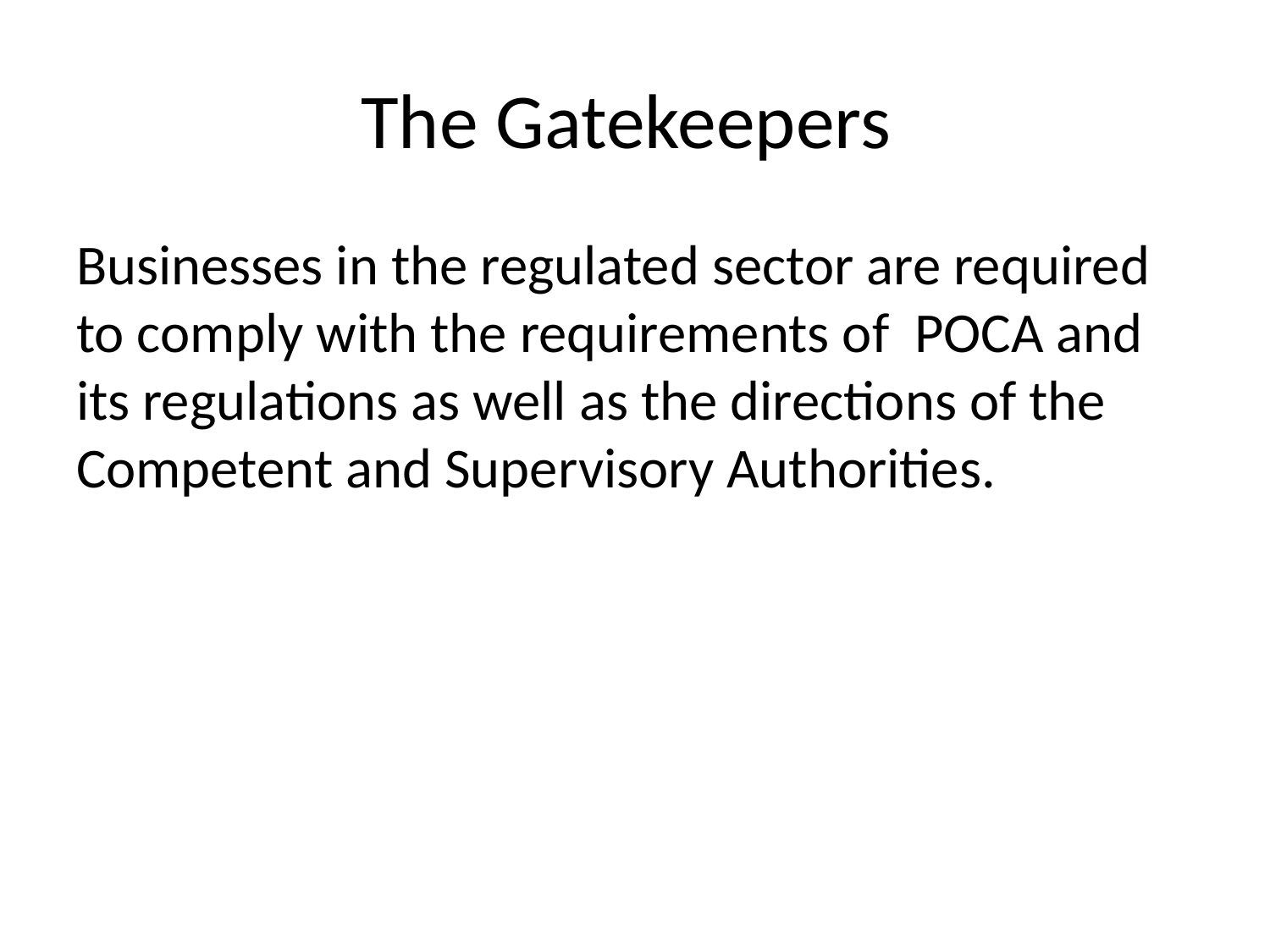

# The Gatekeepers
Businesses in the regulated sector are required
to comply with the requirements of  POCA and
its regulations as well as the directions of the
Competent and Supervisory Authorities.